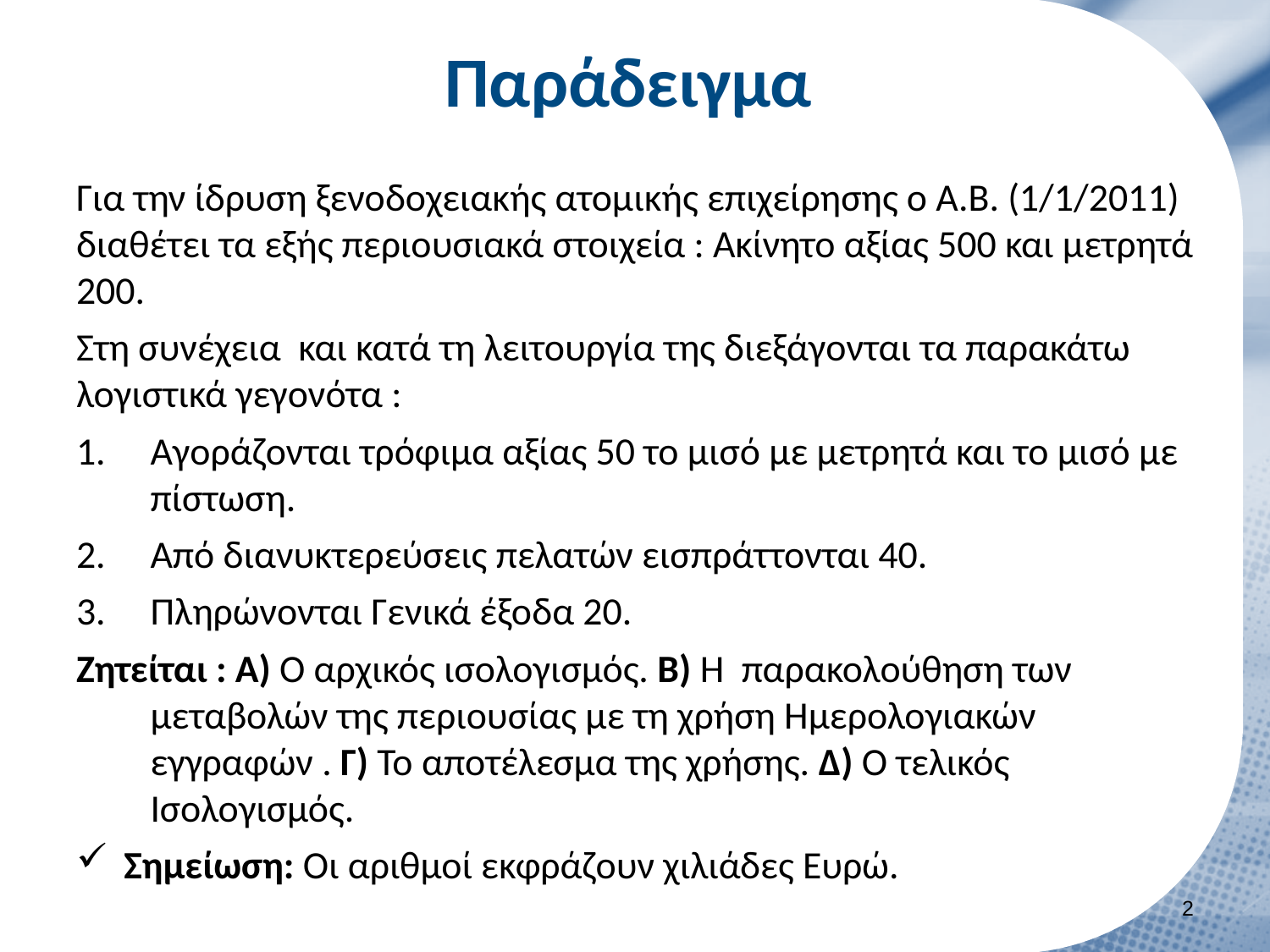

# Παράδειγμα
Για την ίδρυση ξενοδοχειακής ατομικής επιχείρησης ο Α.Β. (1/1/2011) διαθέτει τα εξής περιουσιακά στοιχεία : Ακίνητο αξίας 500 και μετρητά 200.
Στη συνέχεια  και κατά τη λειτουργία της διεξάγονται τα παρακάτω λογιστικά γεγονότα :
Αγοράζονται τρόφιμα αξίας 50 το μισό με μετρητά και το μισό με πίστωση.
Από διανυκτερεύσεις πελατών εισπράττονται 40.
Πληρώνονται Γενικά έξοδα 20.
Ζητείται : Α) Ο αρχικός ισολογισμός. Β) Η  παρακολούθηση των μεταβολών της περιουσίας με τη χρήση Ημερολογιακών εγγραφών . Γ) Το αποτέλεσμα της χρήσης. Δ) Ο τελικός Ισολογισμός.
Σημείωση: Οι αριθμοί εκφράζουν χιλιάδες Ευρώ.
2